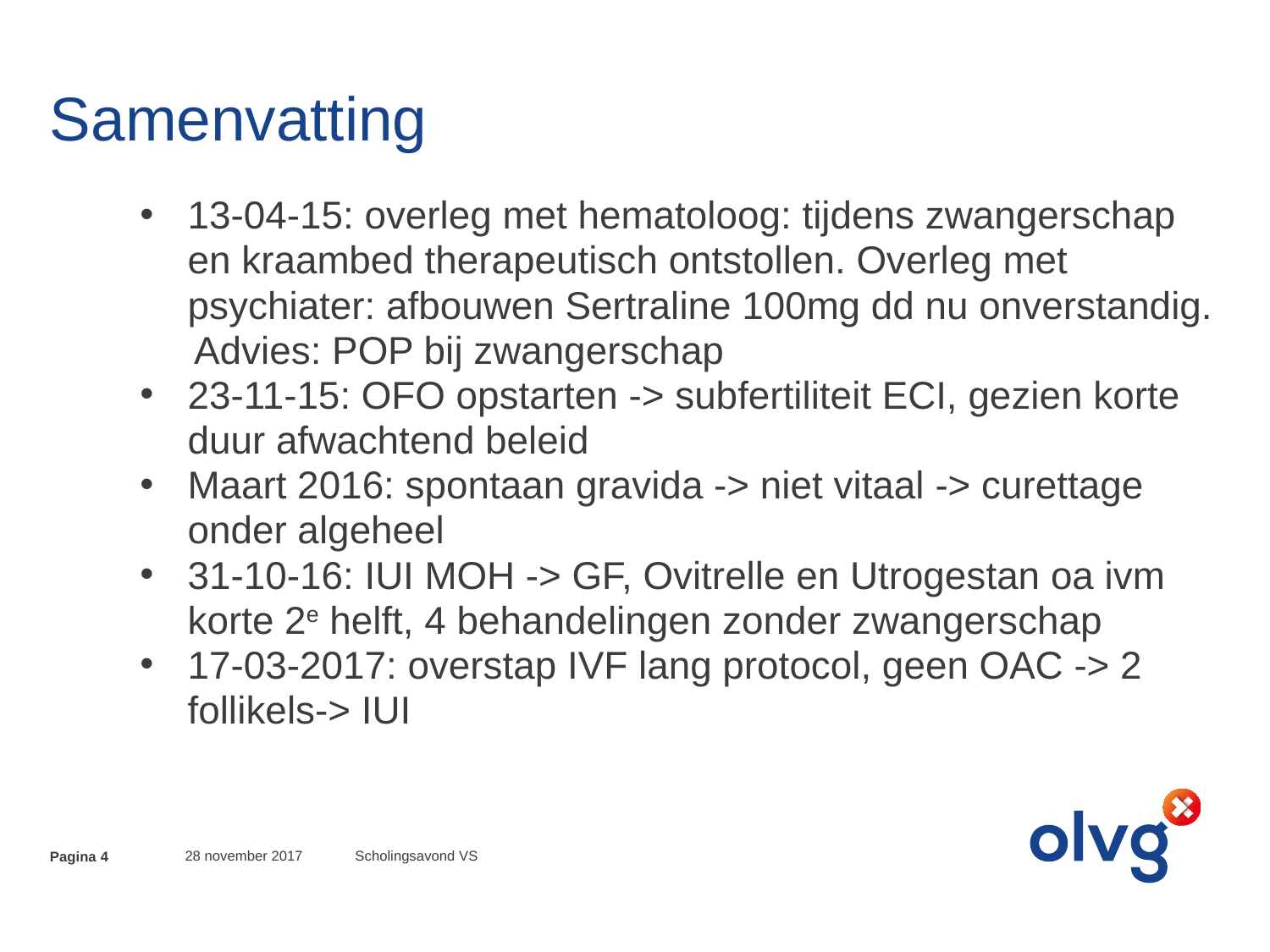

# Samenvatting
13-04-15: overleg met hematoloog: tijdens zwangerschap en kraambed therapeutisch ontstollen. Overleg met psychiater: afbouwen Sertraline 100mg dd nu onverstandig.
     Advies: POP bij zwangerschap
23-11-15: OFO opstarten -> subfertiliteit ECI, gezien korte duur afwachtend beleid
Maart 2016: spontaan gravida -> niet vitaal -> curettage onder algeheel
31-10-16: IUI MOH -> GF, Ovitrelle en Utrogestan oa ivm korte 2e helft, 4 behandelingen zonder zwangerschap
17-03-2017: overstap IVF lang protocol, geen OAC -> 2 follikels-> IUI

28 november 2017
Scholingsavond VS
Pagina 4